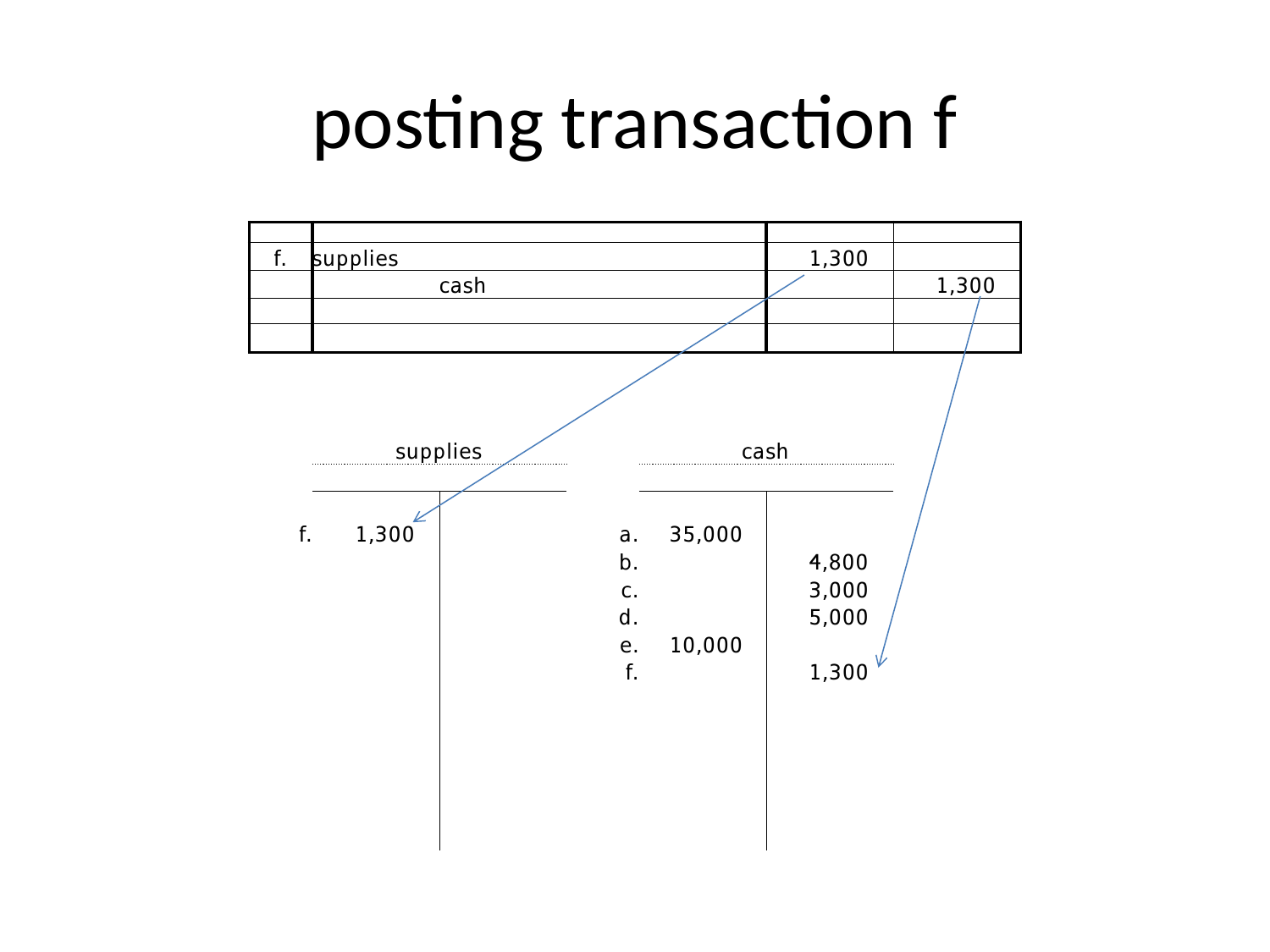

# posting transaction f
|  |  |  |  |  |  |  |
| --- | --- | --- | --- | --- | --- | --- |
| f. | supplies |  |  |  | 1,300 |  |
|  |  | cash |  |  |  | 1,300 |
|  |  |  |  |  |  |  |
|  |  |  |  |  |  |  |
|  |  |  |  |  |  |  |
|  |  |  |  |  |  |  |
|  |  |  |  |  |  |  |
|  | supplies |  |  | cash |  |  |
|  |  |  |  |  |  |  |
|  |  |  |  |  |  |  |
| f. | 1,300 |  | a. | 35,000 |  |  |
|  |  |  | b. |  | 4,800 |  |
|  |  |  | c. |  | 3,000 |  |
|  |  |  | d. |  | 5,000 |  |
|  |  |  | e. | 10,000 |  |  |
|  |  |  | f. |  | 1,300 |  |
|  |  |  |  |  |  |  |
|  |  |  |  |  |  |  |
|  |  |  |  |  |  |  |
|  |  |  |  |  |  |  |
|  |  |  |  |  |  |  |
|  |  |  |  |  |  |  |